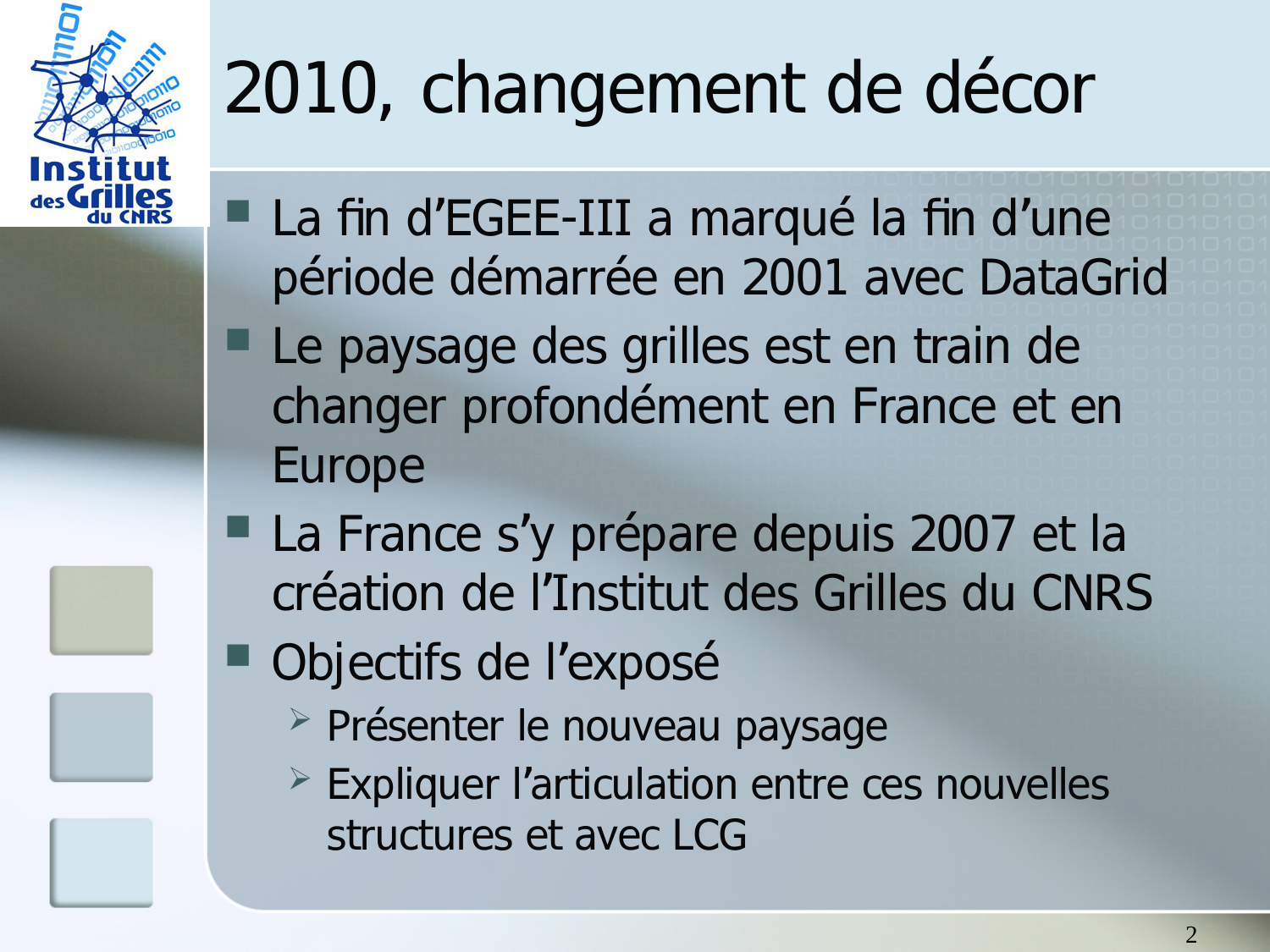

# 2010, changement de décor
La fin d’EGEE-III a marqué la fin d’une période démarrée en 2001 avec DataGrid
Le paysage des grilles est en train de changer profondément en France et en Europe
La France s’y prépare depuis 2007 et la création de l’Institut des Grilles du CNRS
Objectifs de l’exposé
Présenter le nouveau paysage
Expliquer l’articulation entre ces nouvelles structures et avec LCG
2